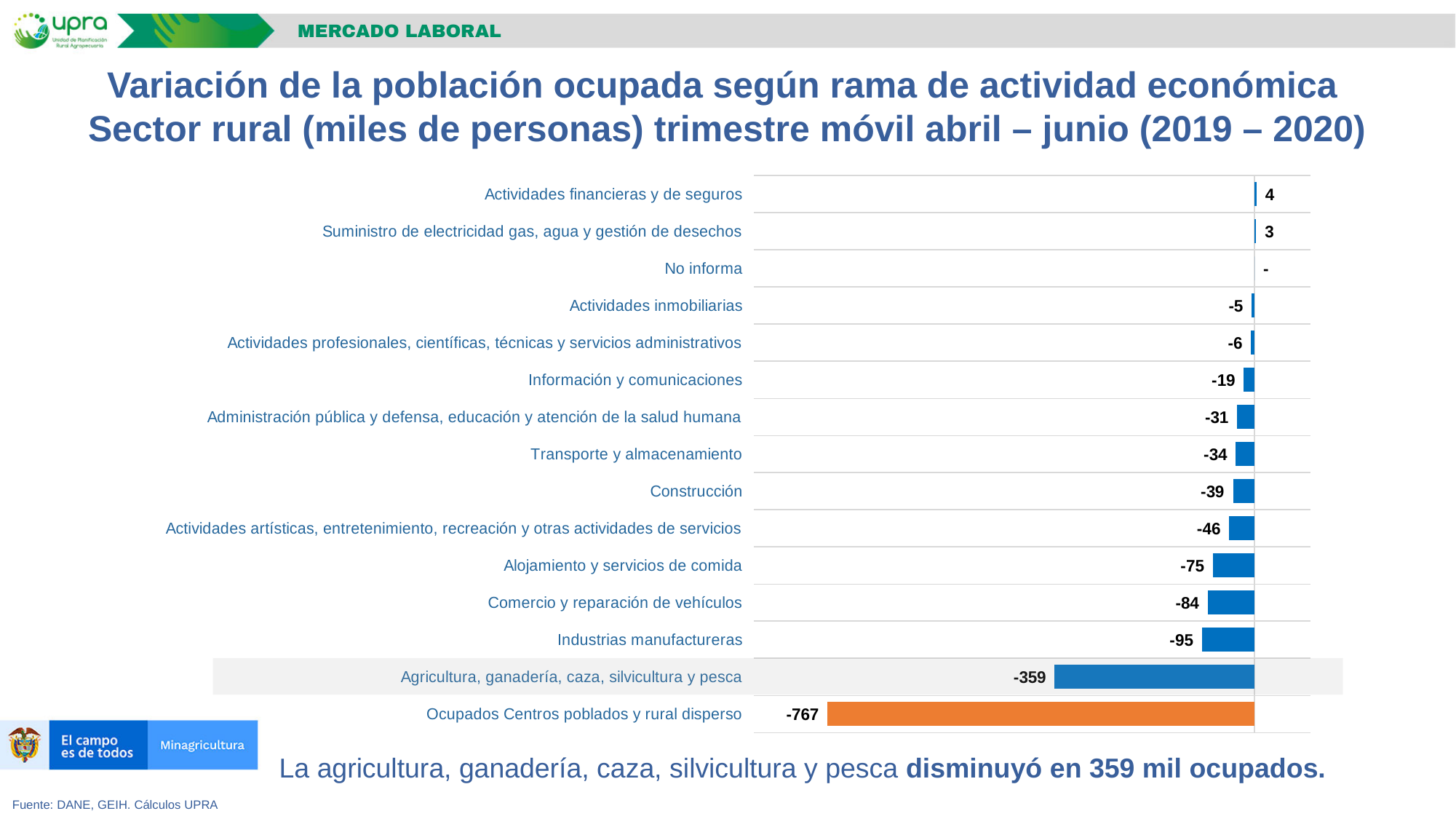

MERCADO LABORAL
Variación de la población ocupada según rama de actividad económica
Sector rural (miles de personas) trimestre móvil abril – junio (2019 – 2020)

### Chart

| Category | Empleos Nuevos Credos (Miles) |
|---|---|
| Ocupados Centros poblados y rural disperso | -767.3414999999995 |
| Agricultura, ganadería, caza, silvicultura y pesca | -359.2101333333335 |
| Industrias manufactureras | -94.6455 |
| Comercio y reparación de vehículos | -83.95770000000005 |
| Alojamiento y servicios de comida | -75.09206666666665 |
| Actividades artísticas, entretenimiento, recreación y otras actividades de servicios | -45.53920000000002 |
| Construcción | -38.574600000000004 |
| Transporte y almacenamiento | -33.702699999999936 |
| Administración pública y defensa, educación y atención de la salud humana | -31.05279999999999 |
| Información y comunicaciones | -19.48303333333333 |
| Actividades profesionales, científicas, técnicas y servicios administrativos | -6.127133333333347 |
| Actividades inmobiliarias | -4.713733333333334 |
| No informa | 0.0 |
| Suministro de electricidad gas, agua y gestión de desechos | 3.0738666666666674 |
| Actividades financieras y de seguros | 3.838633333333333 |
La agricultura, ganadería, caza, silvicultura y pesca disminuyó en 359 mil ocupados.
Fuente: DANE, GEIH. Cálculos UPRA